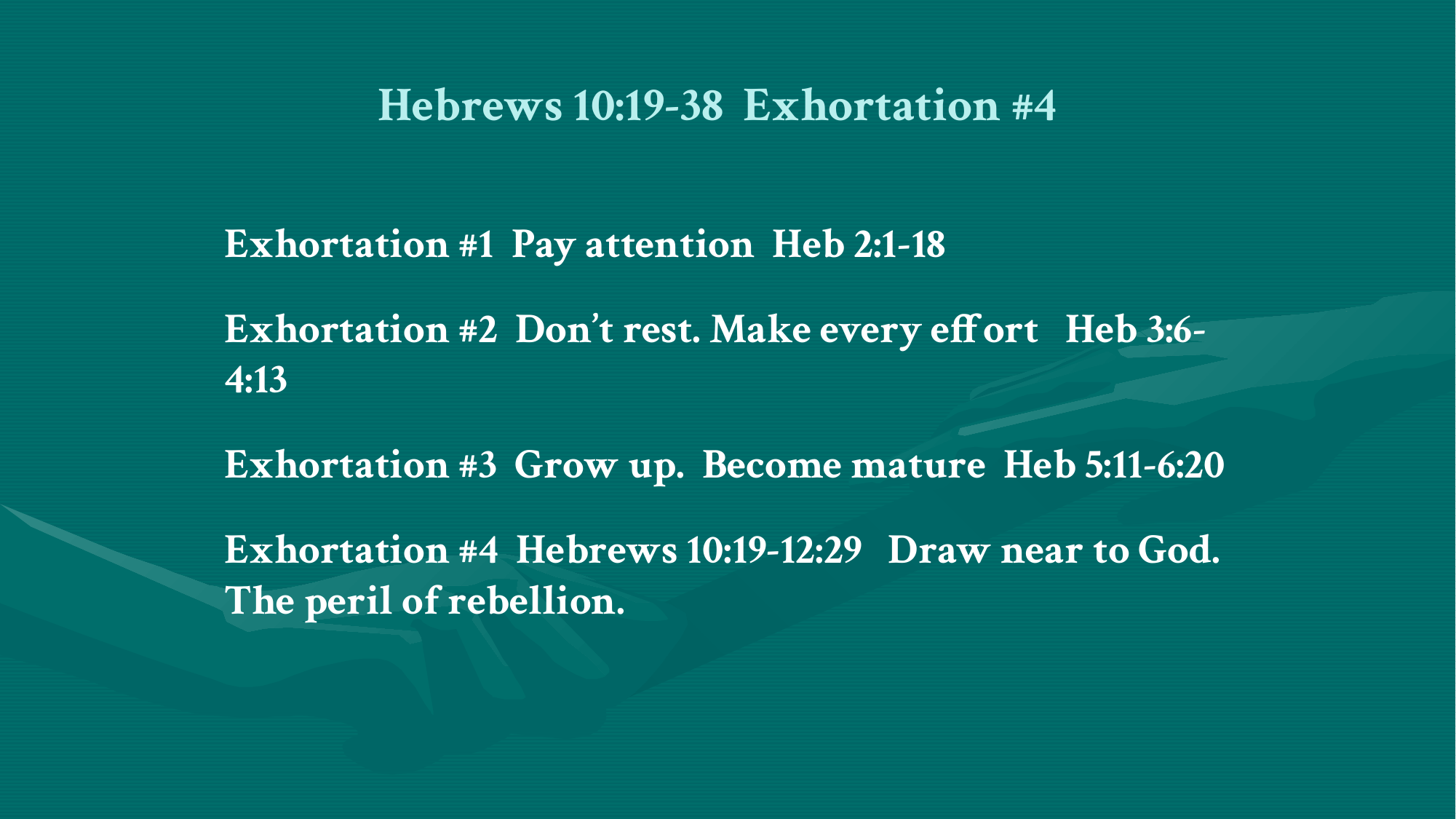

# Hebrews 10:19-38  Exhortation #4
Exhortation #1  Pay attention  Heb 2:1-18

Exhortation #2  Don’t rest. Make every effort   Heb 3:6-4:13

Exhortation #3  Grow up.  Become mature  Heb 5:11-6:20

Exhortation #4  Hebrews 10:19-12:29   Draw near to God.  The peril of rebellion.